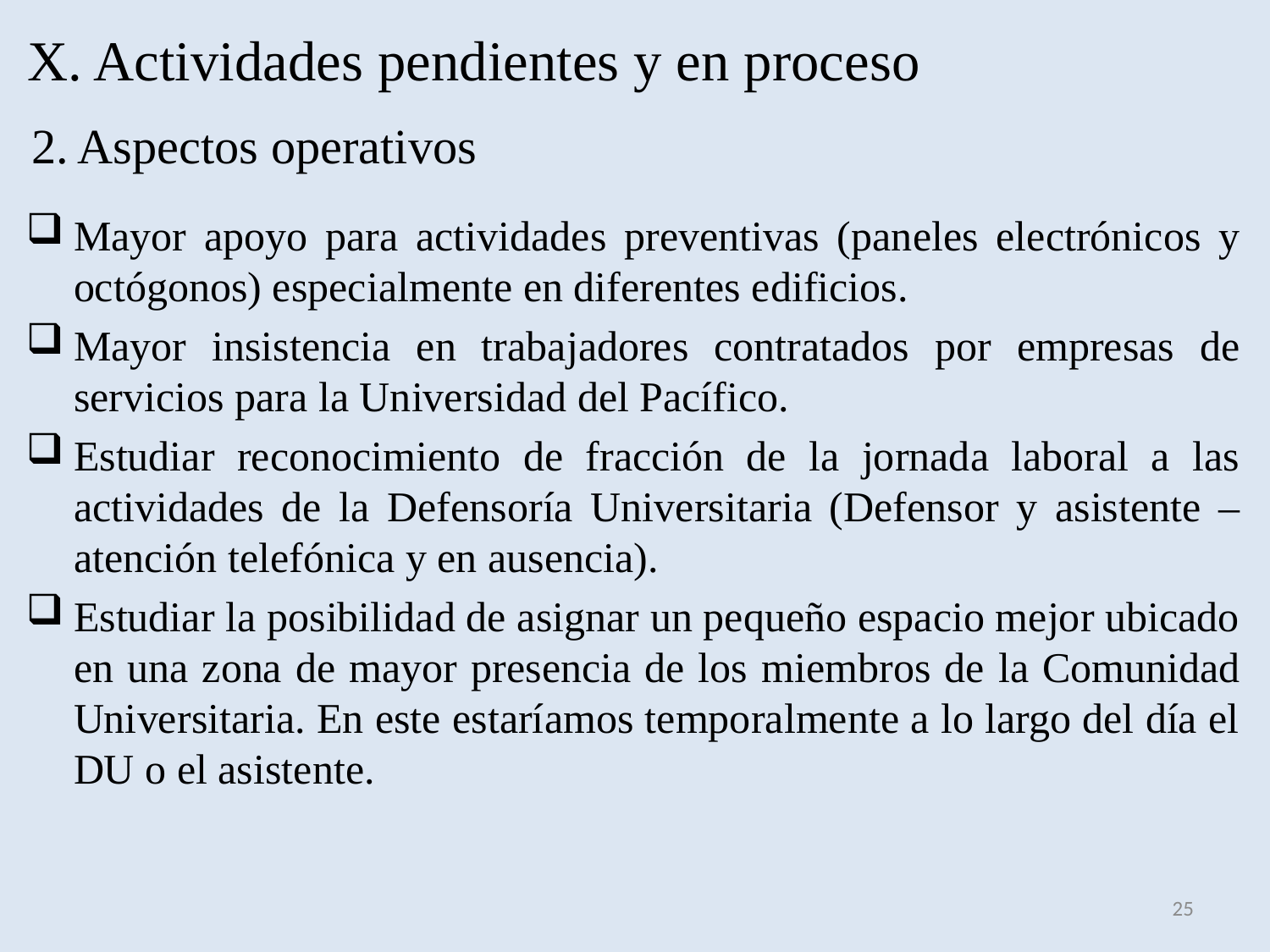

# X. Actividades pendientes y en proceso
2. Aspectos operativos
Mayor apoyo para actividades preventivas (paneles electrónicos y octógonos) especialmente en diferentes edificios.
Mayor insistencia en trabajadores contratados por empresas de servicios para la Universidad del Pacífico.
Estudiar reconocimiento de fracción de la jornada laboral a las actividades de la Defensoría Universitaria (Defensor y asistente – atención telefónica y en ausencia).
Estudiar la posibilidad de asignar un pequeño espacio mejor ubicado en una zona de mayor presencia de los miembros de la Comunidad Universitaria. En este estaríamos temporalmente a lo largo del día el DU o el asistente.

25